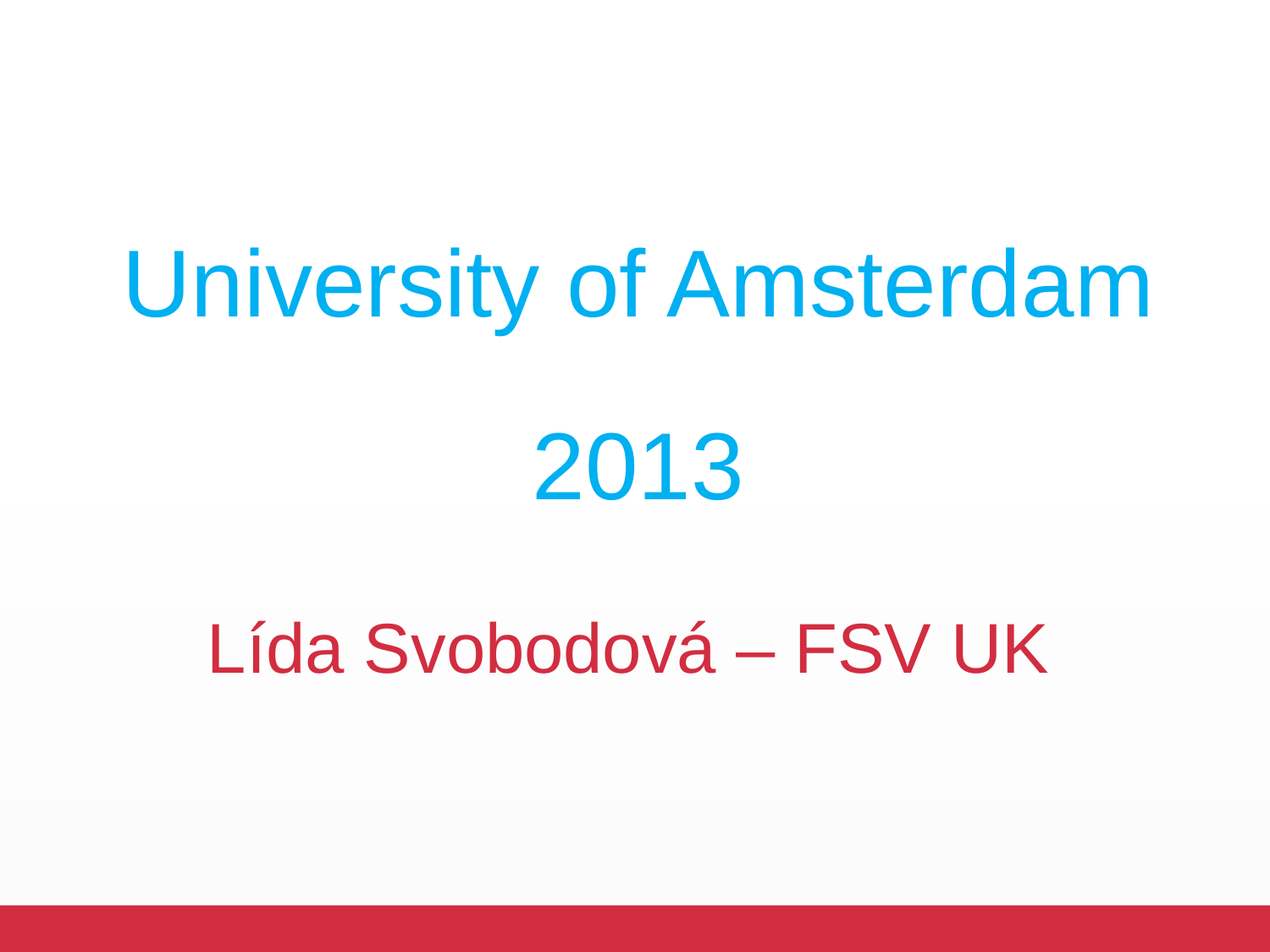

# University of Amsterdam 2013 Lída Svobodová – FSV UK